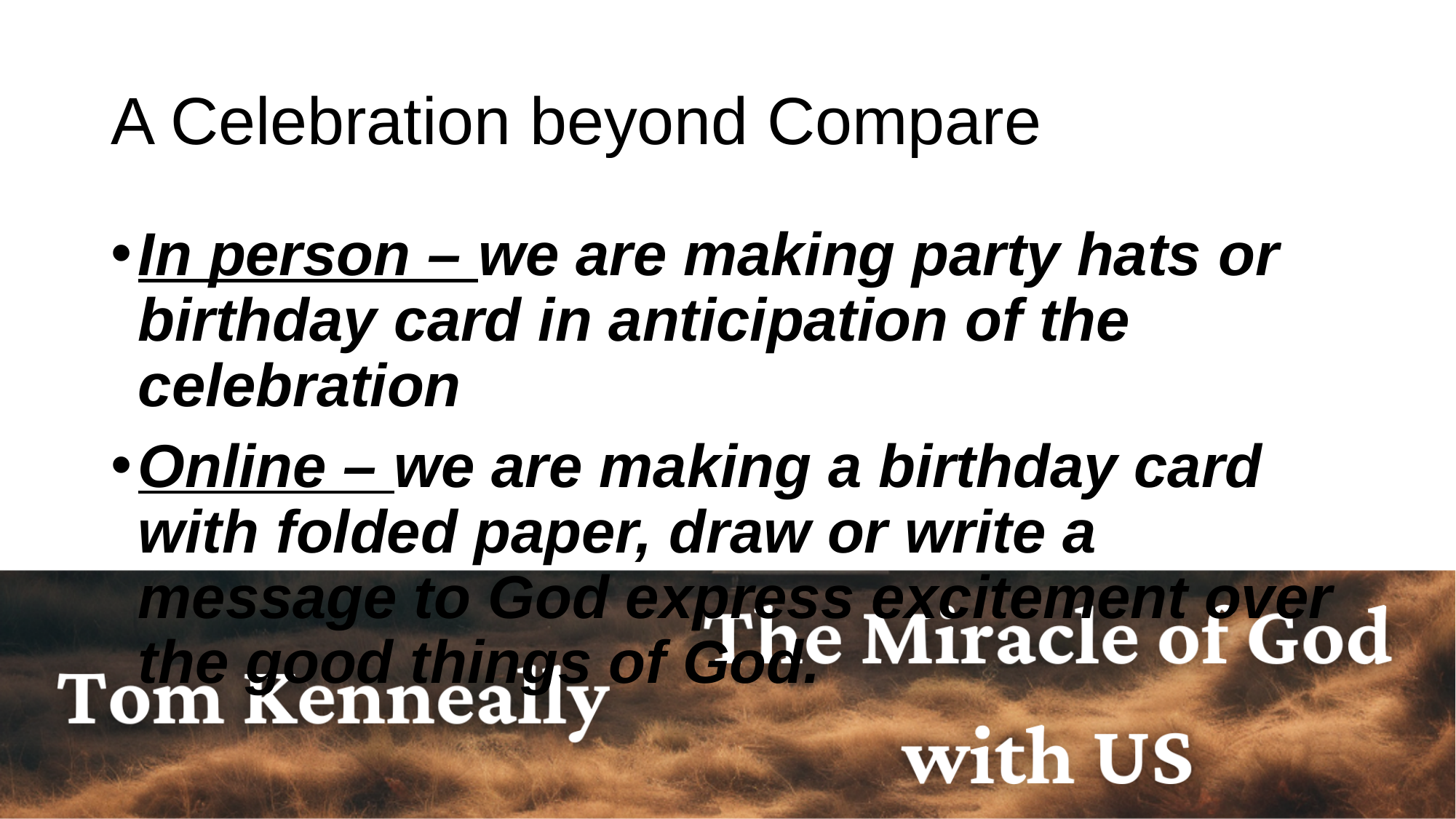

# A Celebration beyond Compare
In person – we are making party hats or birthday card in anticipation of the celebration
Online – we are making a birthday card with folded paper, draw or write a message to God express excitement over the good things of God.